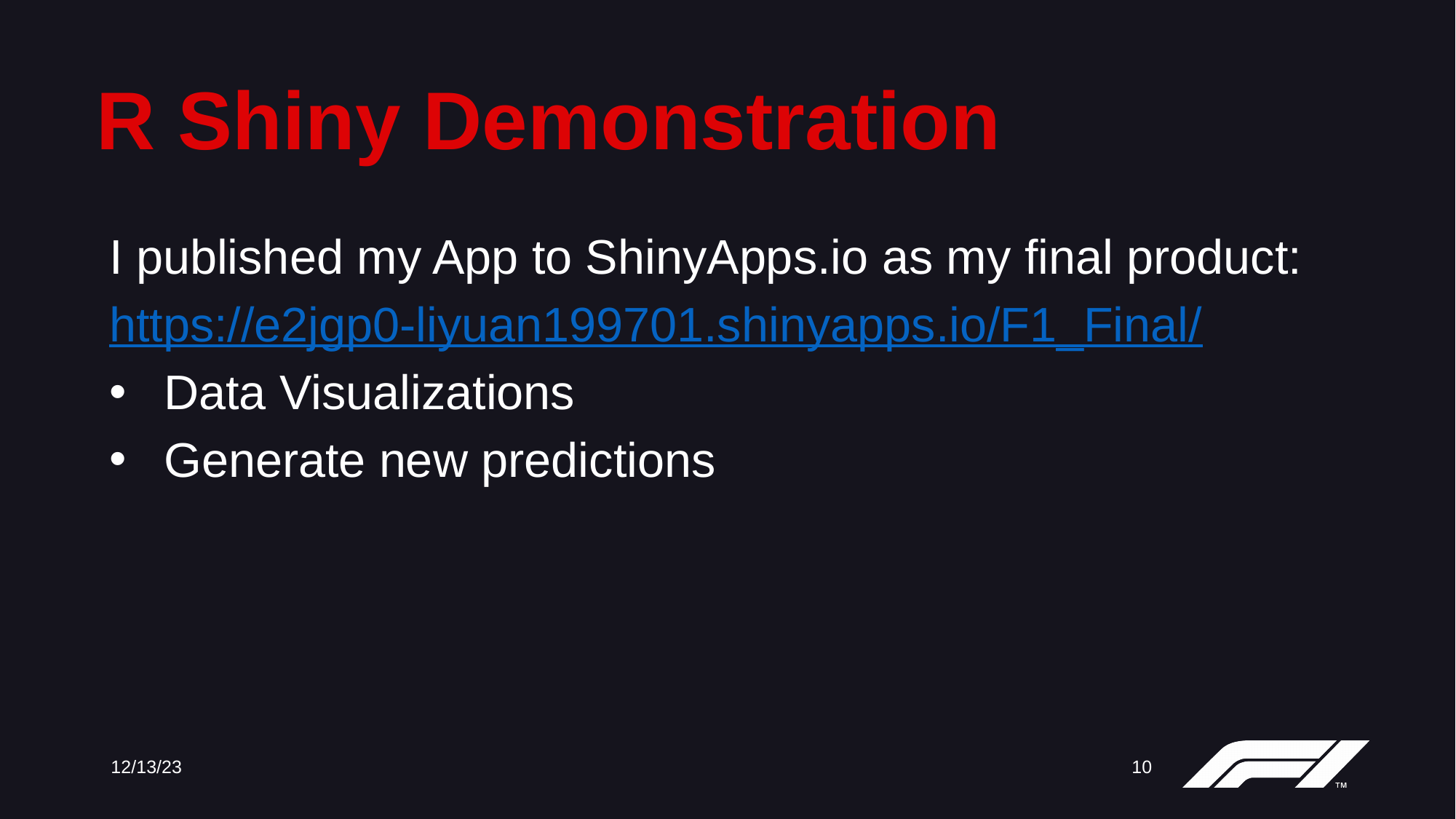

# R Shiny Demonstration
I published my App to ShinyApps.io as my final product:
https://e2jgp0-liyuan199701.shinyapps.io/F1_Final/
Data Visualizations
Generate new predictions
12/13/23
10